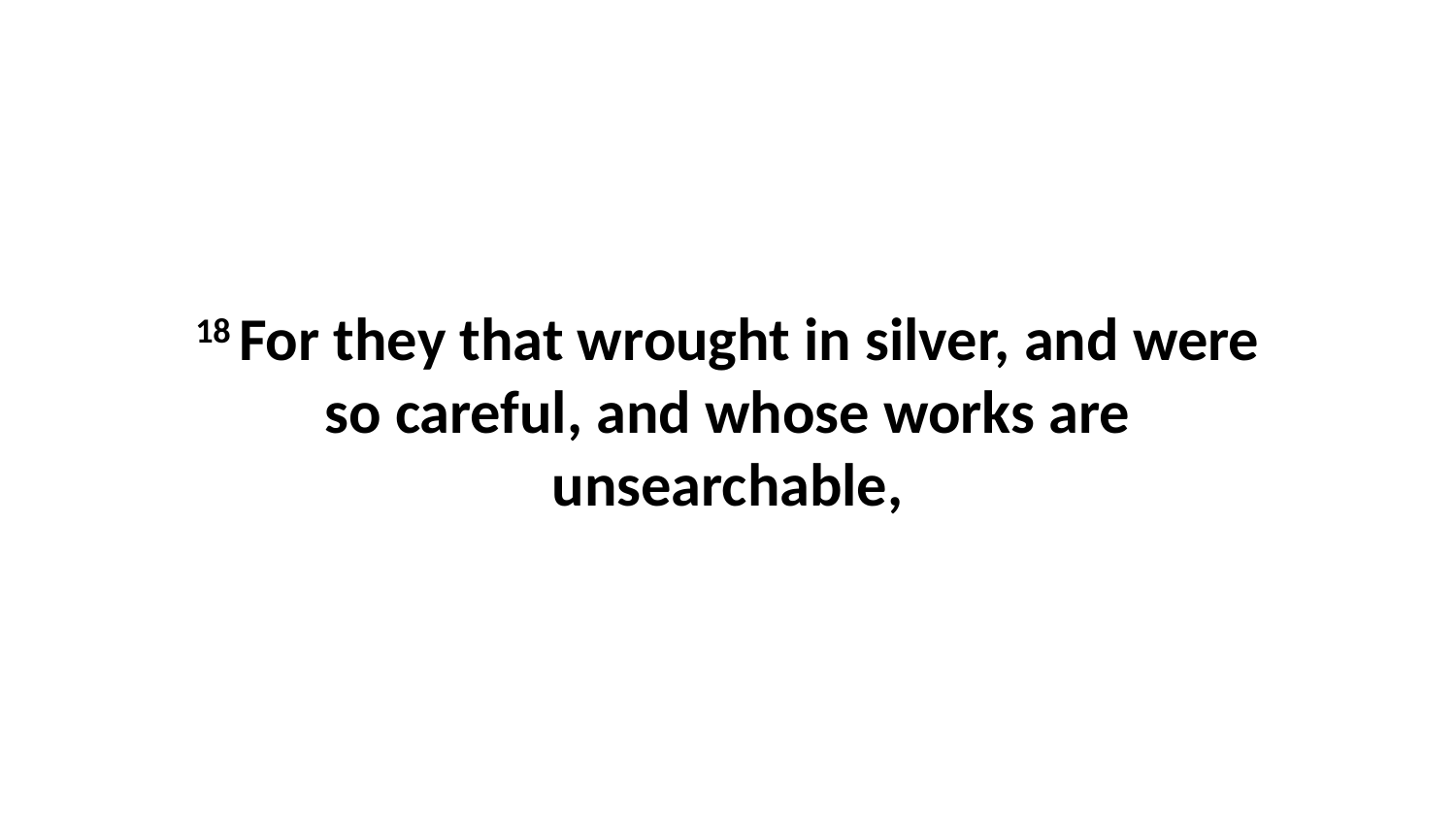

18 For they that wrought in silver, and were so careful, and whose works are unsearchable,